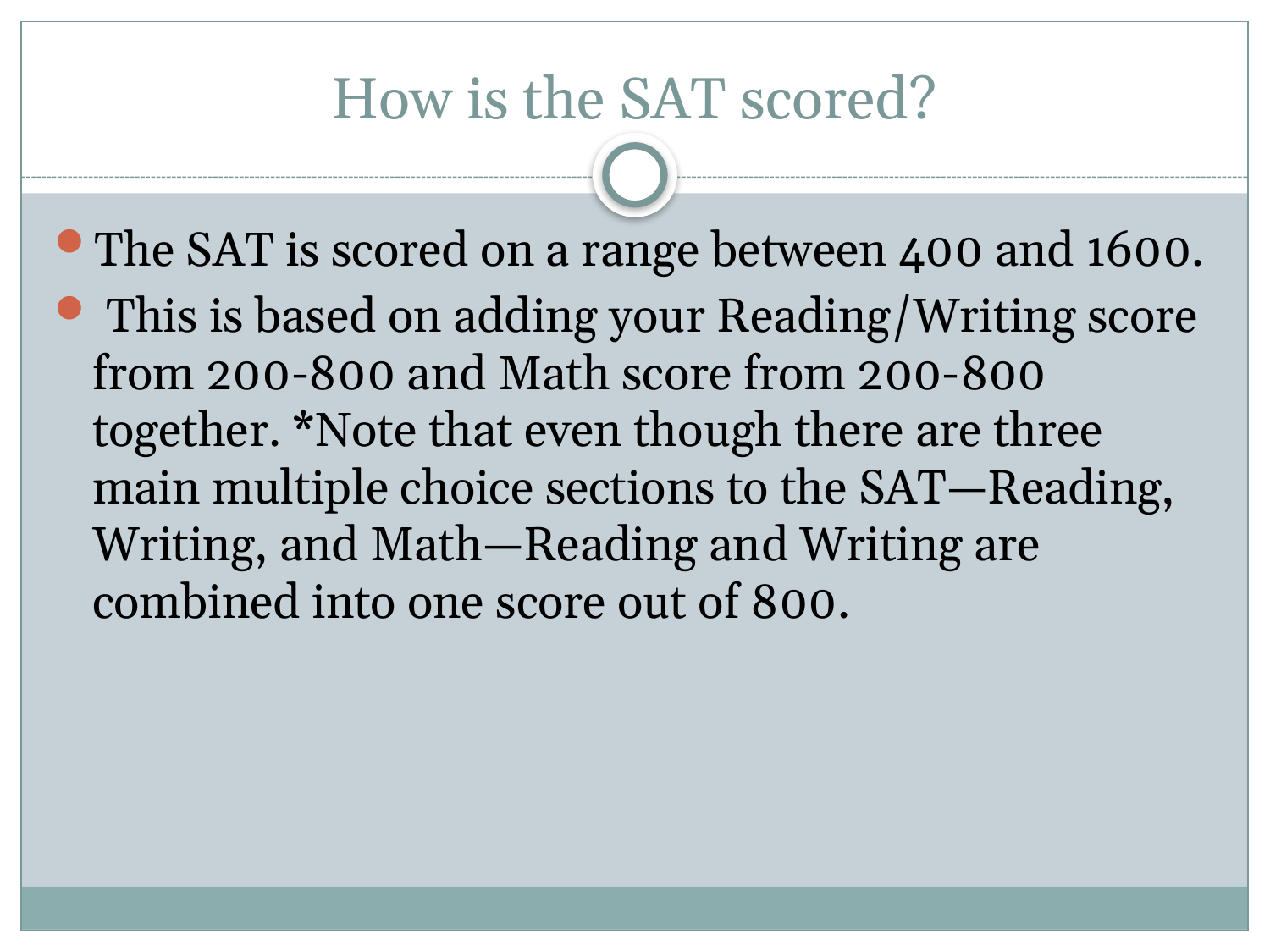

# How is the SAT scored?
The SAT is scored on a range between 400 and 1600.
 This is based on adding your Reading/Writing score from 200-800 and Math score from 200-800 together. *Note that even though there are three main multiple choice sections to the SAT—Reading, Writing, and Math—Reading and Writing are combined into one score out of 800.